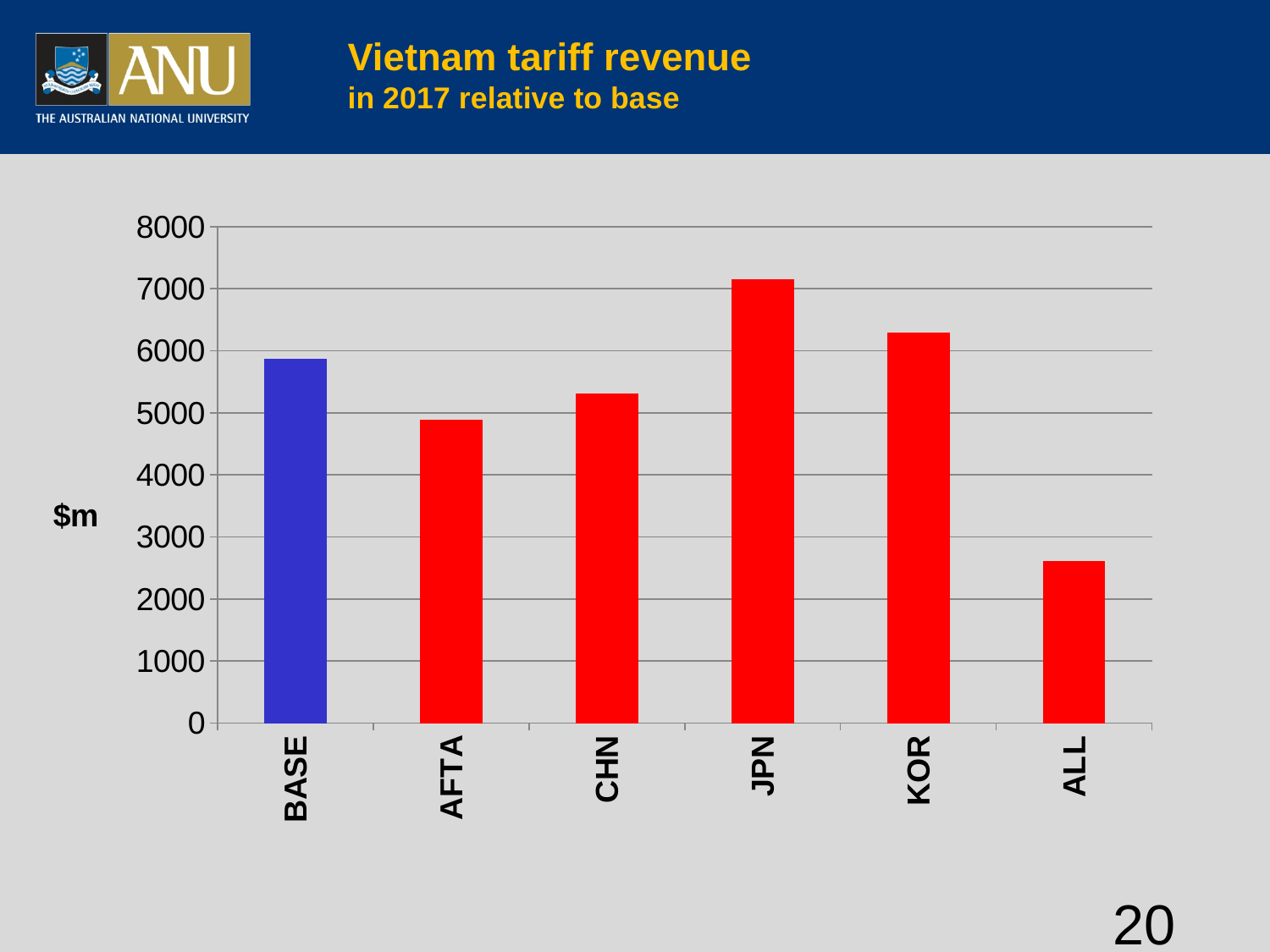

# Vietnam tariff revenue in 2017 relative to base

### Chart

| Category | $m |
|---|---|
| BASE | 5871.0 |
| AFTA | 4886.0 |
| CHN | 5319.0 |
| JPN | 7154.0 |
| KOR | 6294.0 |
| ALL | 2611.0 |
20